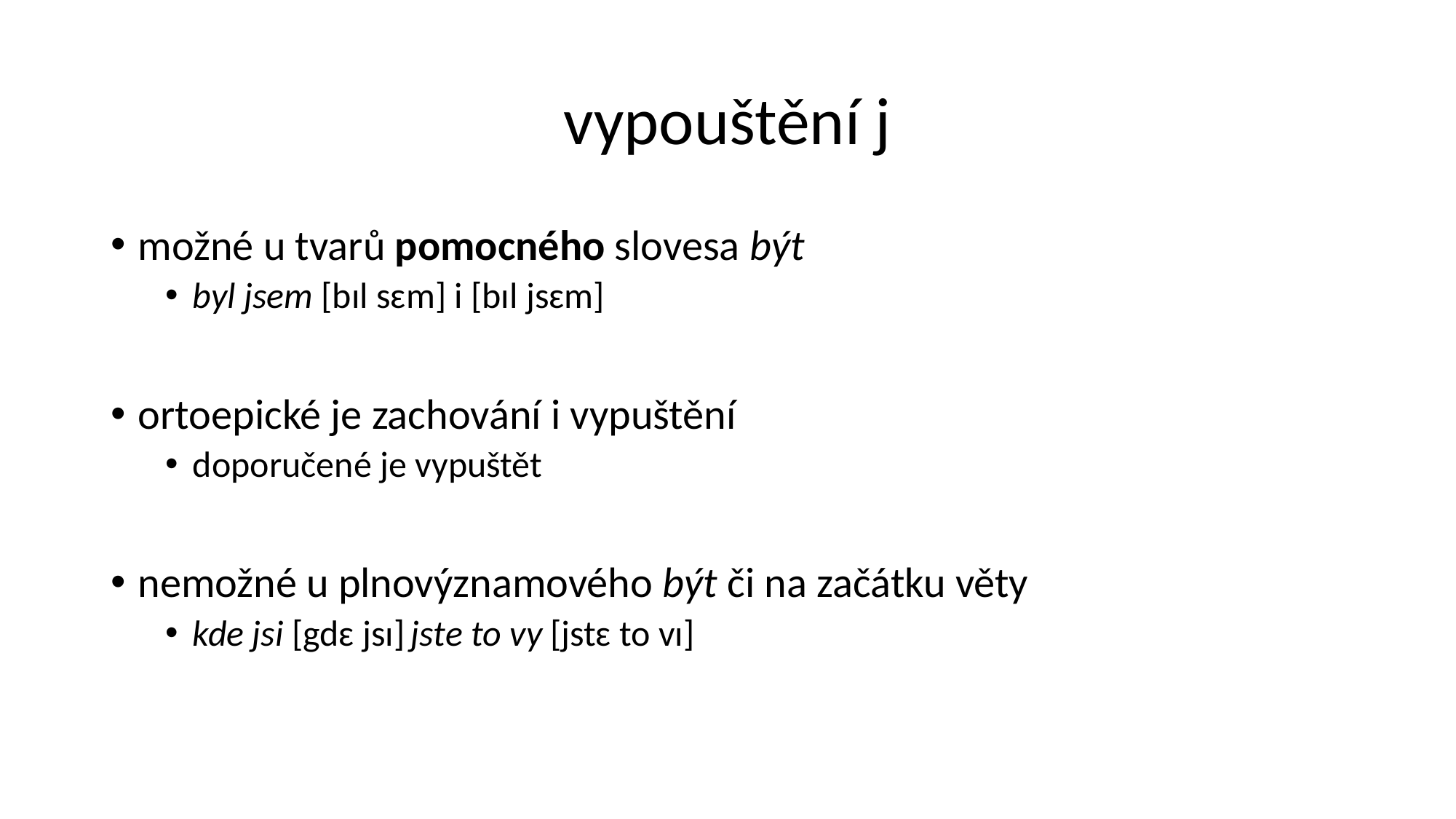

# vypouštění j
možné u tvarů pomocného slovesa být
byl jsem [bɪl sɛm] i [bɪl jsɛm]

ortoepické je zachování i vypuštění
doporučené je vypuštět

nemožné u plnovýznamového být či na začátku věty
kde jsi [gdɛ jsɪ]	jste to vy [jstɛ to vɪ]